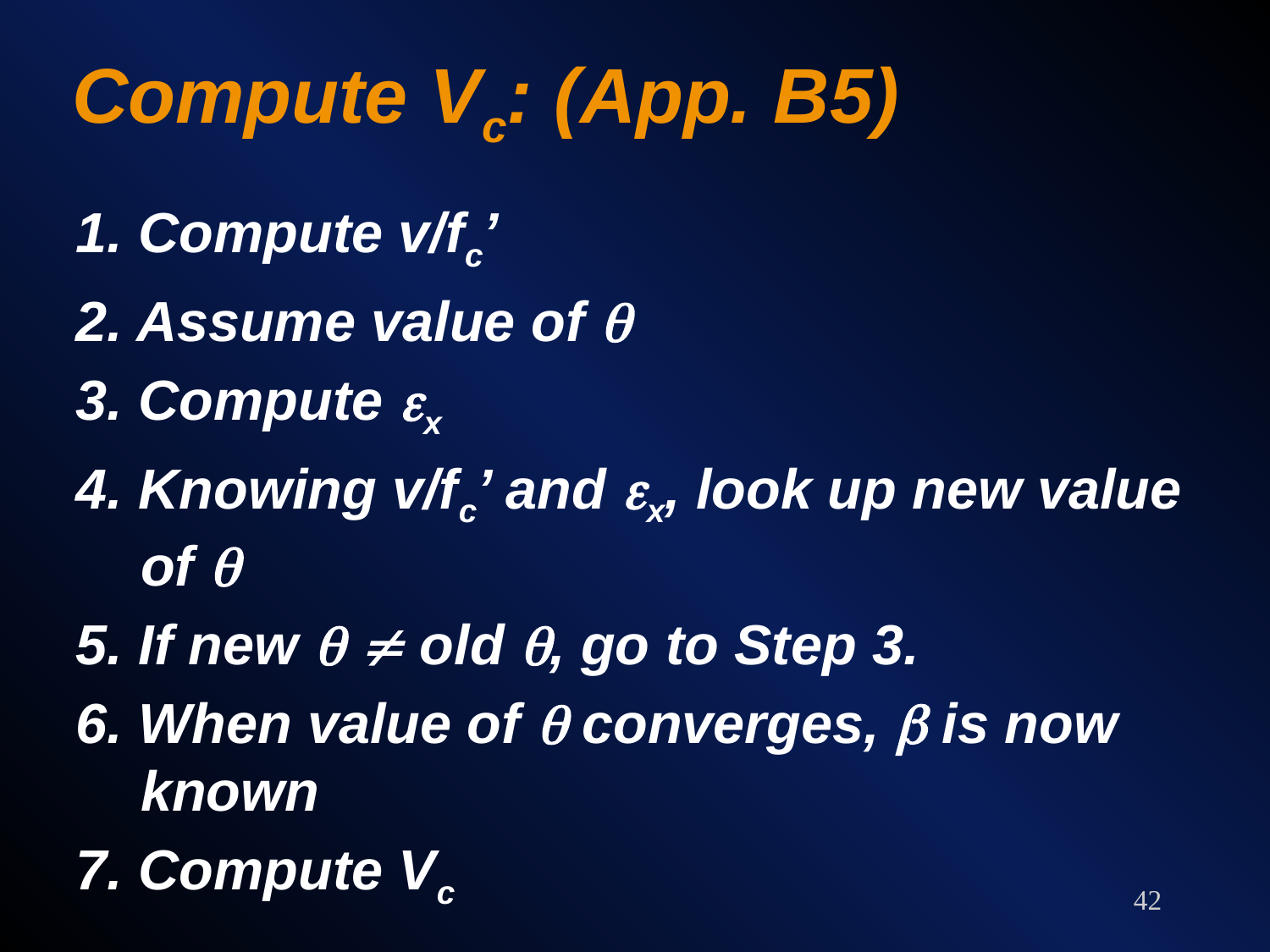

# Compute Vc: (App. B5)
1. Compute v/fc’
2. Assume value of θ
3. Compute εx
4. Knowing v/fc’ and εx, look up new value of θ
5. If new θ ≠ old θ, go to Step 3.
6. When value of θ converges, β is now known
7. Compute Vc
42